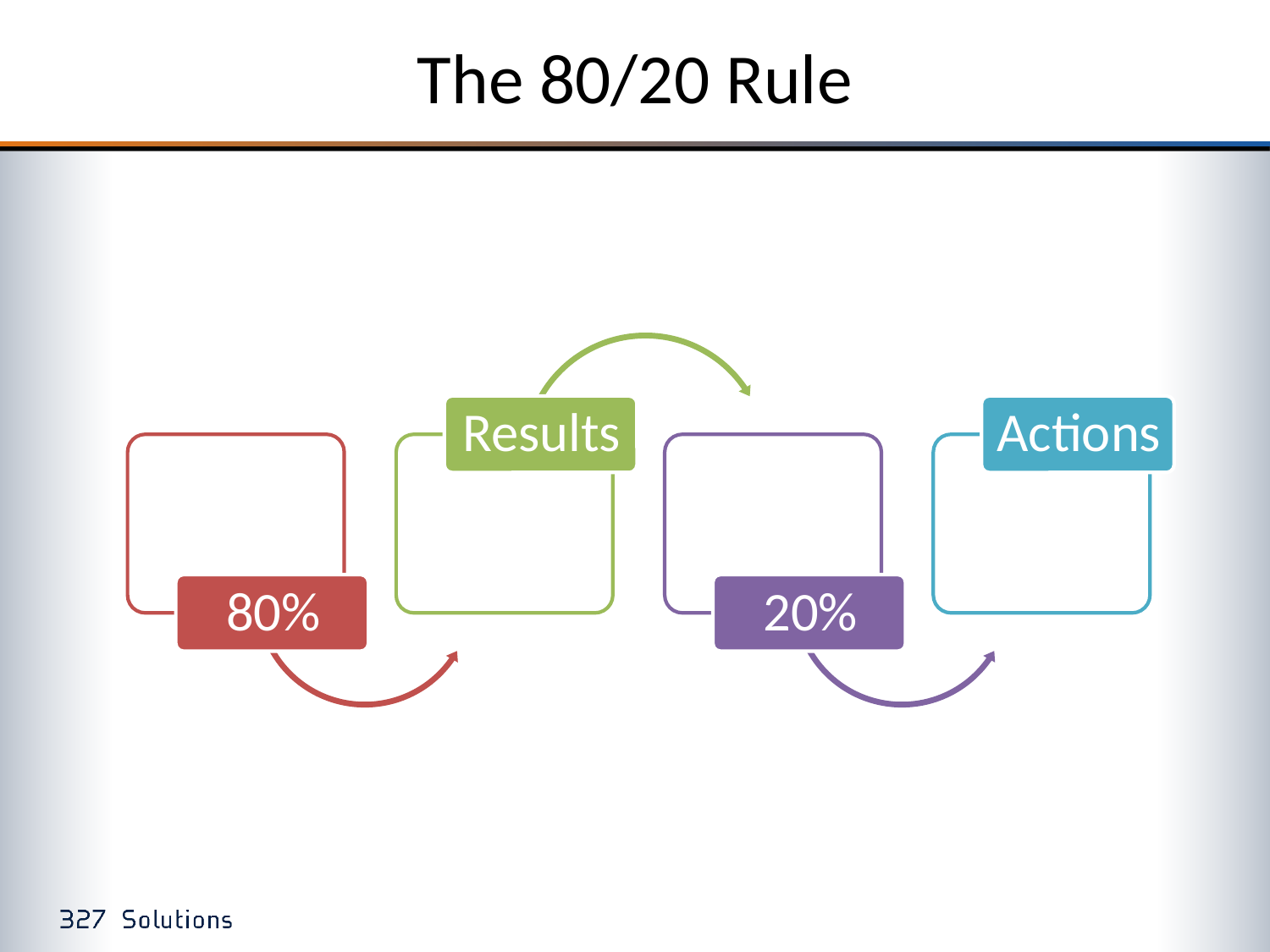

# The 80/20 Rule
80%
Results
20%
Actions